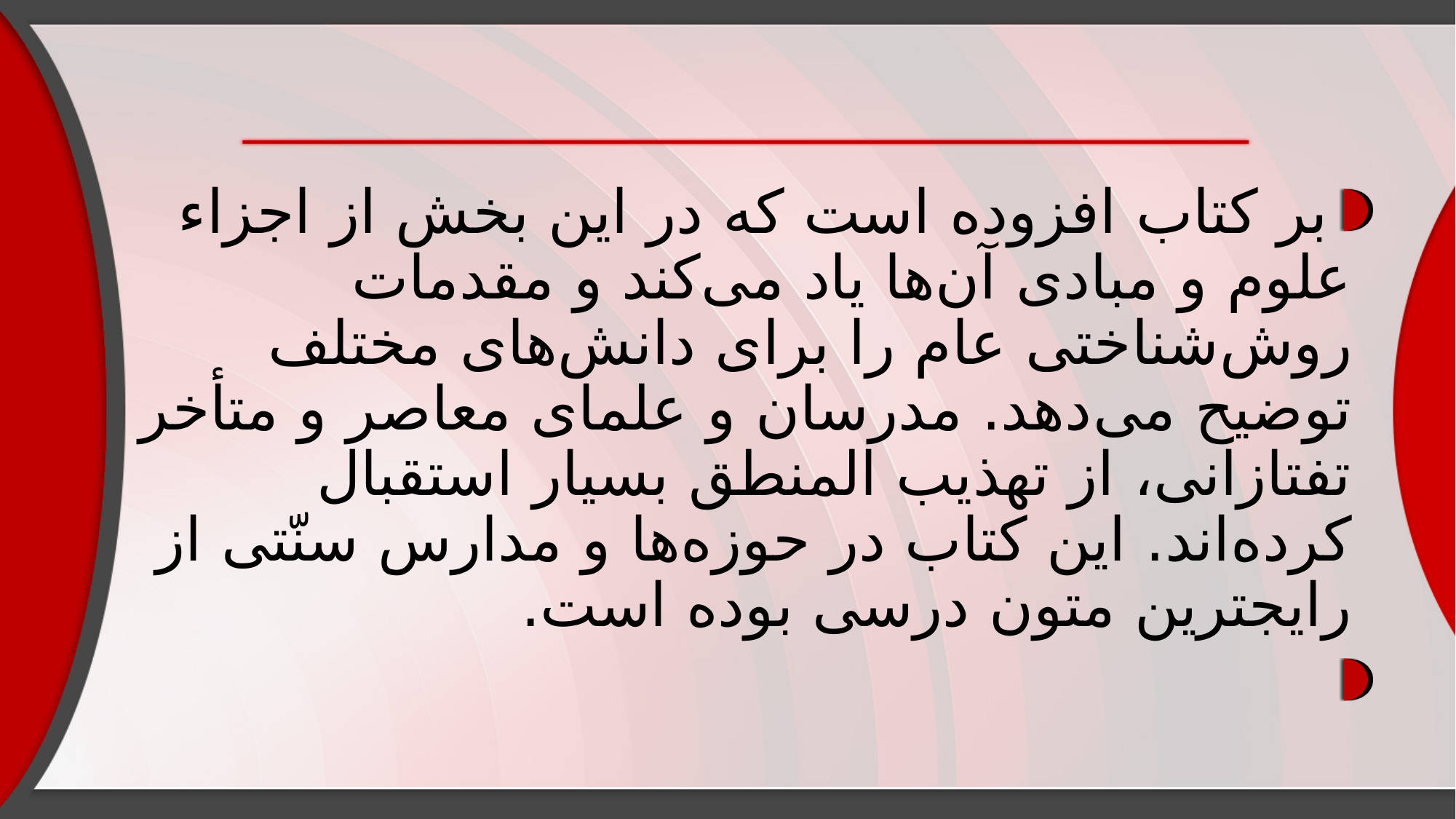

#
بر کتاب افزوده است که در این بخش از اجزاء علوم و مبادی آن‌ها یاد می‌کند و مقدمات روش‌شناختی عام را برای دانش‌های مختلف توضیح می‌دهد. مدرسان و علمای معاصر و متأخر تفتازانی، از تهذیب المنطق بسیار استقبال  کرده‌اند. این کتاب در حوزه‌ها و مدارس سنّتی از رایجترین متون درسی بوده است.